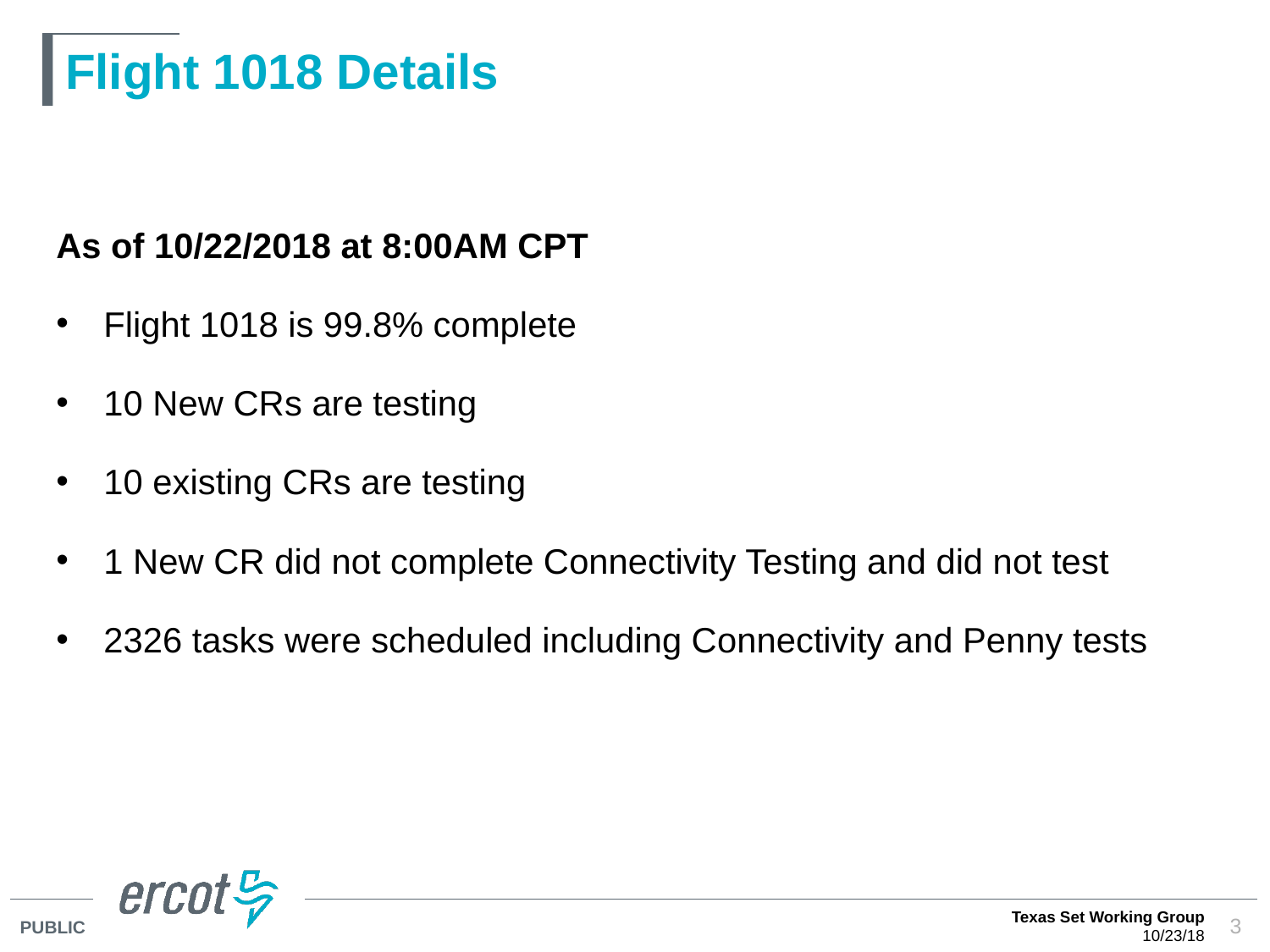

# Flight 1018 Details

As of 10/22/2018 at 8:00AM CPT
Flight 1018 is 99.8% complete
10 New CRs are testing
10 existing CRs are testing
1 New CR did not complete Connectivity Testing and did not test
2326 tasks were scheduled including Connectivity and Penny tests
Texas Set Working Group
10/23/18
3